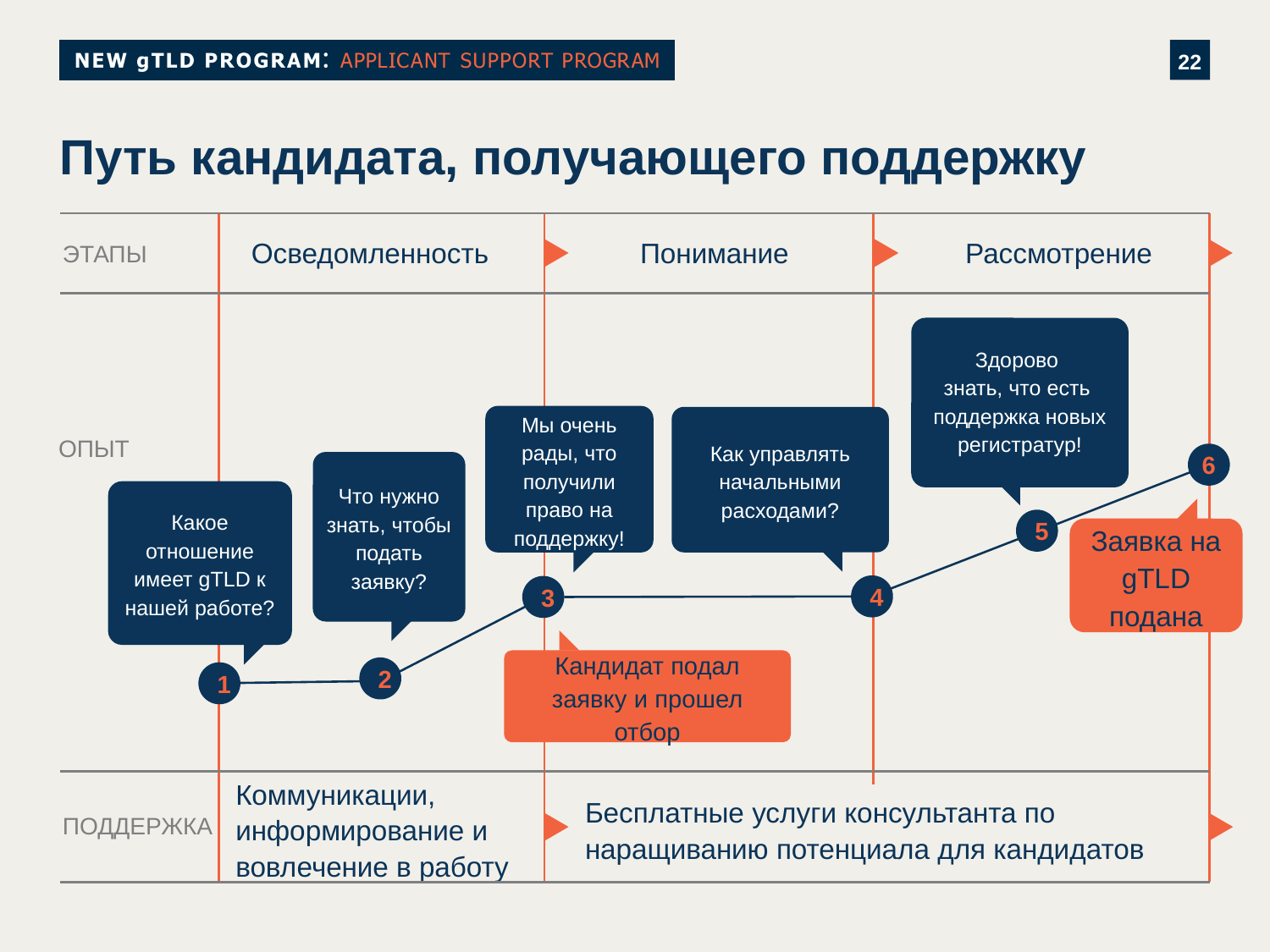

# Путь кандидата, получающего поддержку
Осведомленность
Понимание
Рассмотрение
ЭТАПЫ

Здорово
знать, что есть
поддержка новых регистратур!
Мы очень рады, что получили право на поддержку!
Как управлять начальными расходами?
ОПЫТ
6
Что нужно знать, чтобы подать заявку?
Какое отношение имеет gTLD к нашей работе?

5
Заявка на gTLD подана

4
3

Кандидат подал заявку и прошел отбор
2
1
Коммуникации,
информирование и вовлечение в работу
Бесплатные услуги консультанта по наращиванию потенциала для кандидатов
ПОДДЕРЖКА